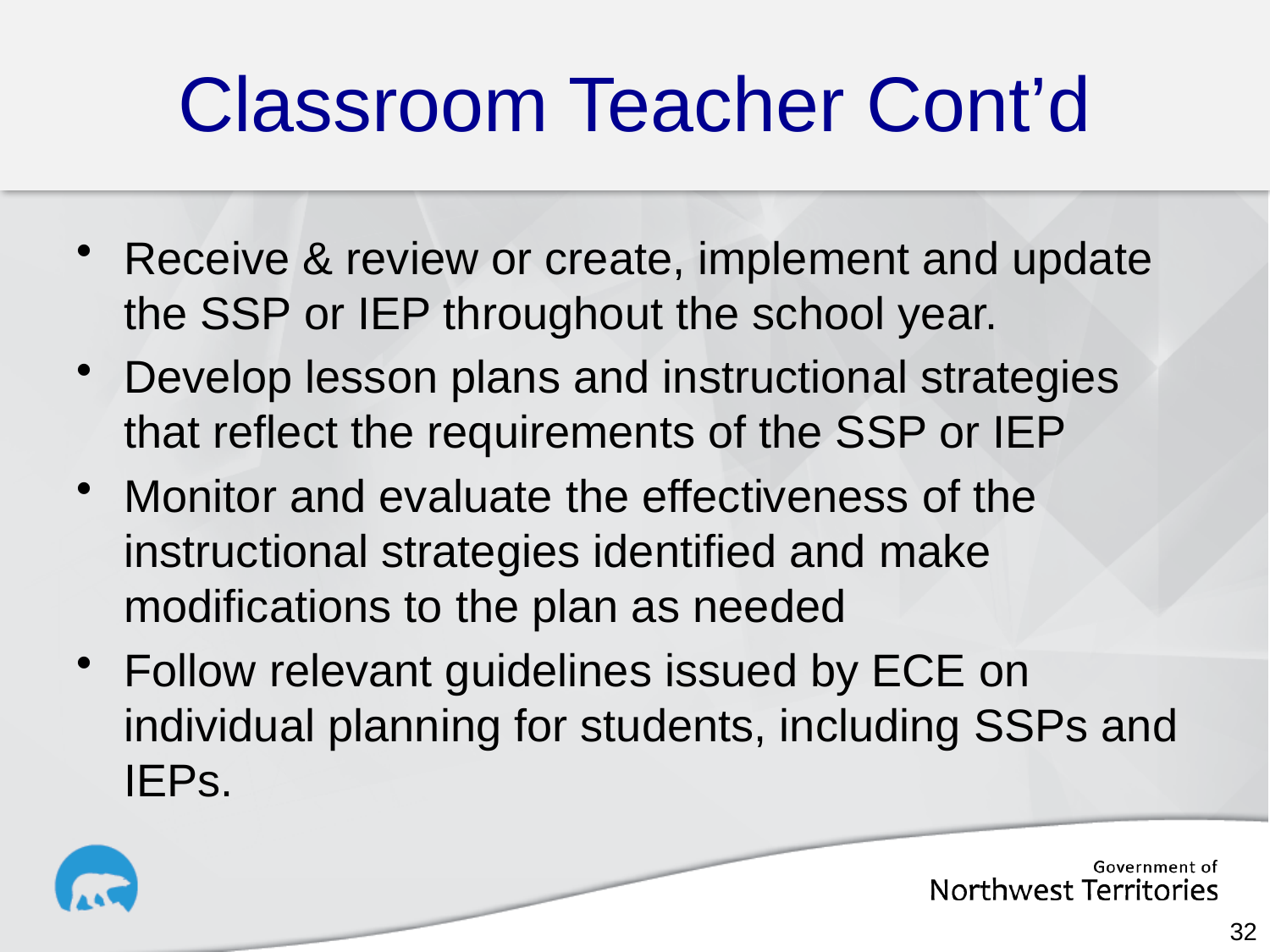

# Classroom Teacher Cont’d
Receive & review or create, implement and update the SSP or IEP throughout the school year.
Develop lesson plans and instructional strategies that reflect the requirements of the SSP or IEP
Monitor and evaluate the effectiveness of the instructional strategies identified and make modifications to the plan as needed
Follow relevant guidelines issued by ECE on individual planning for students, including SSPs and IEPs.
32